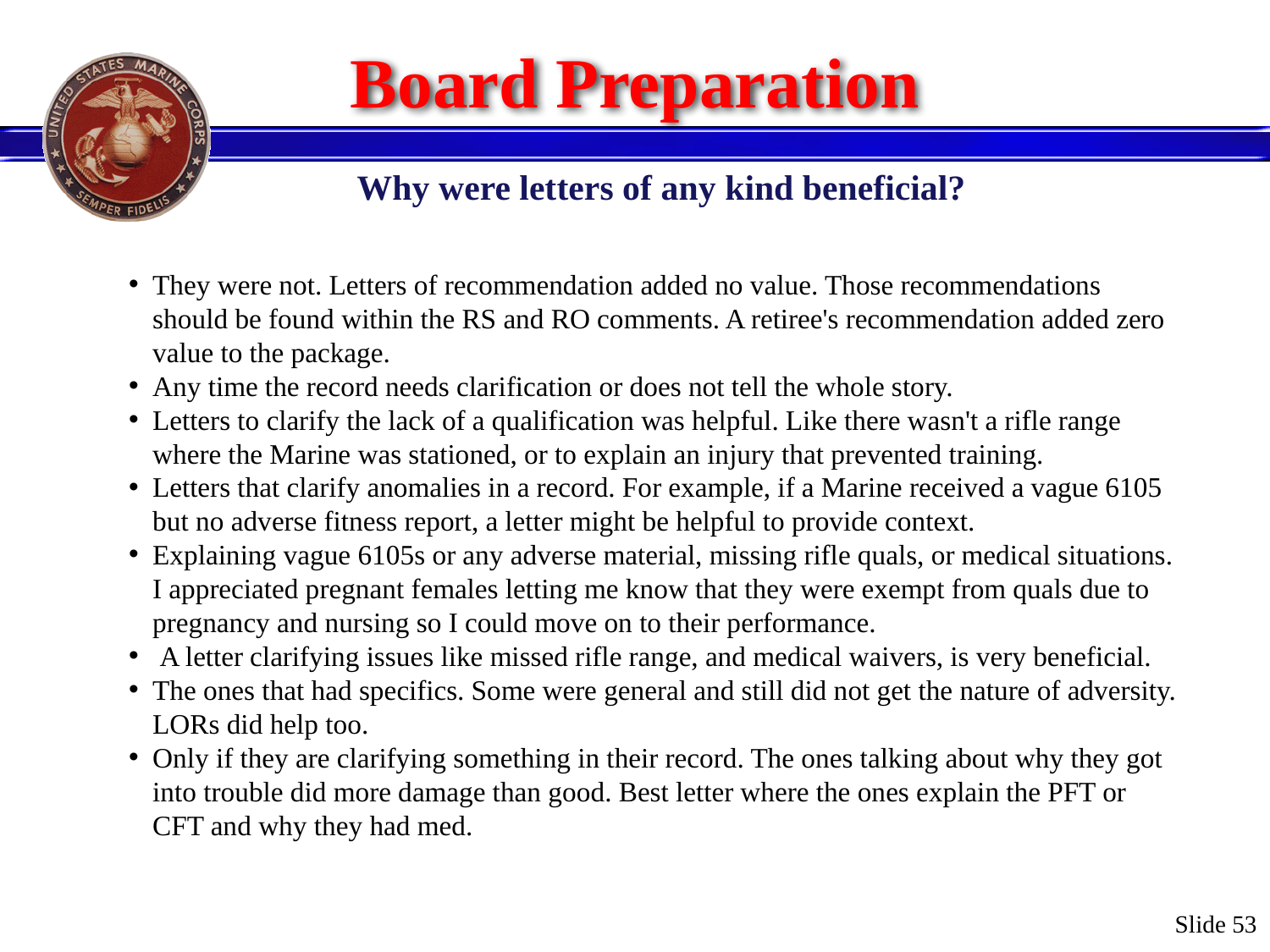

# Board Preparation
Why were letters of any kind beneficial?
They were not. Letters of recommendation added no value. Those recommendations should be found within the RS and RO comments. A retiree's recommendation added zero value to the package.
Any time the record needs clarification or does not tell the whole story.
Letters to clarify the lack of a qualification was helpful. Like there wasn't a rifle range where the Marine was stationed, or to explain an injury that prevented training.
Letters that clarify anomalies in a record. For example, if a Marine received a vague 6105 but no adverse fitness report, a letter might be helpful to provide context.
Explaining vague 6105s or any adverse material, missing rifle quals, or medical situations. I appreciated pregnant females letting me know that they were exempt from quals due to pregnancy and nursing so I could move on to their performance.
 A letter clarifying issues like missed rifle range, and medical waivers, is very beneficial.
The ones that had specifics. Some were general and still did not get the nature of adversity. LORs did help too.
Only if they are clarifying something in their record. The ones talking about why they got into trouble did more damage than good. Best letter where the ones explain the PFT or CFT and why they had med.

Slide 53